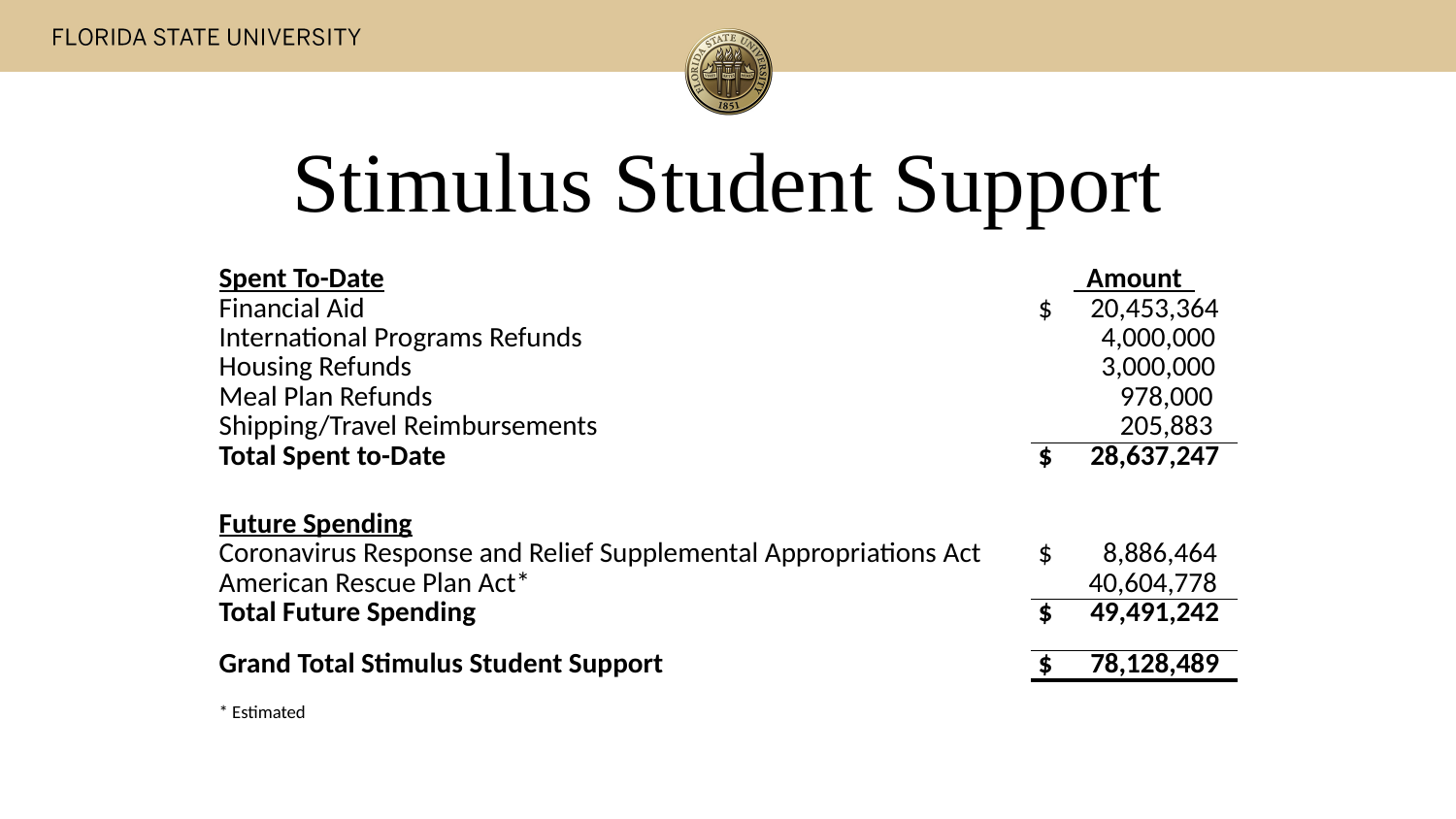

# Stimulus Student Support
| Spent To-Date | Amount |
| --- | --- |
| Financial Aid | $ 20,453,364 |
| International Programs Refunds | 4,000,000 |
| Housing Refunds | 3,000,000 |
| Meal Plan Refunds | 978,000 |
| Shipping/Travel Reimbursements | 205,883 |
| Total Spent to-Date | $ 28,637,247 |
|  |  |
| Future Spending |  |
| Coronavirus Response and Relief Supplemental Appropriations Act | $ 8,886,464 |
| American Rescue Plan Act\* | 40,604,778 |
| Total Future Spending | $ 49,491,242 |
|  |  |
| Grand Total Stimulus Student Support | $ 78,128,489 |
|  |  |
| \* Estimated |  |